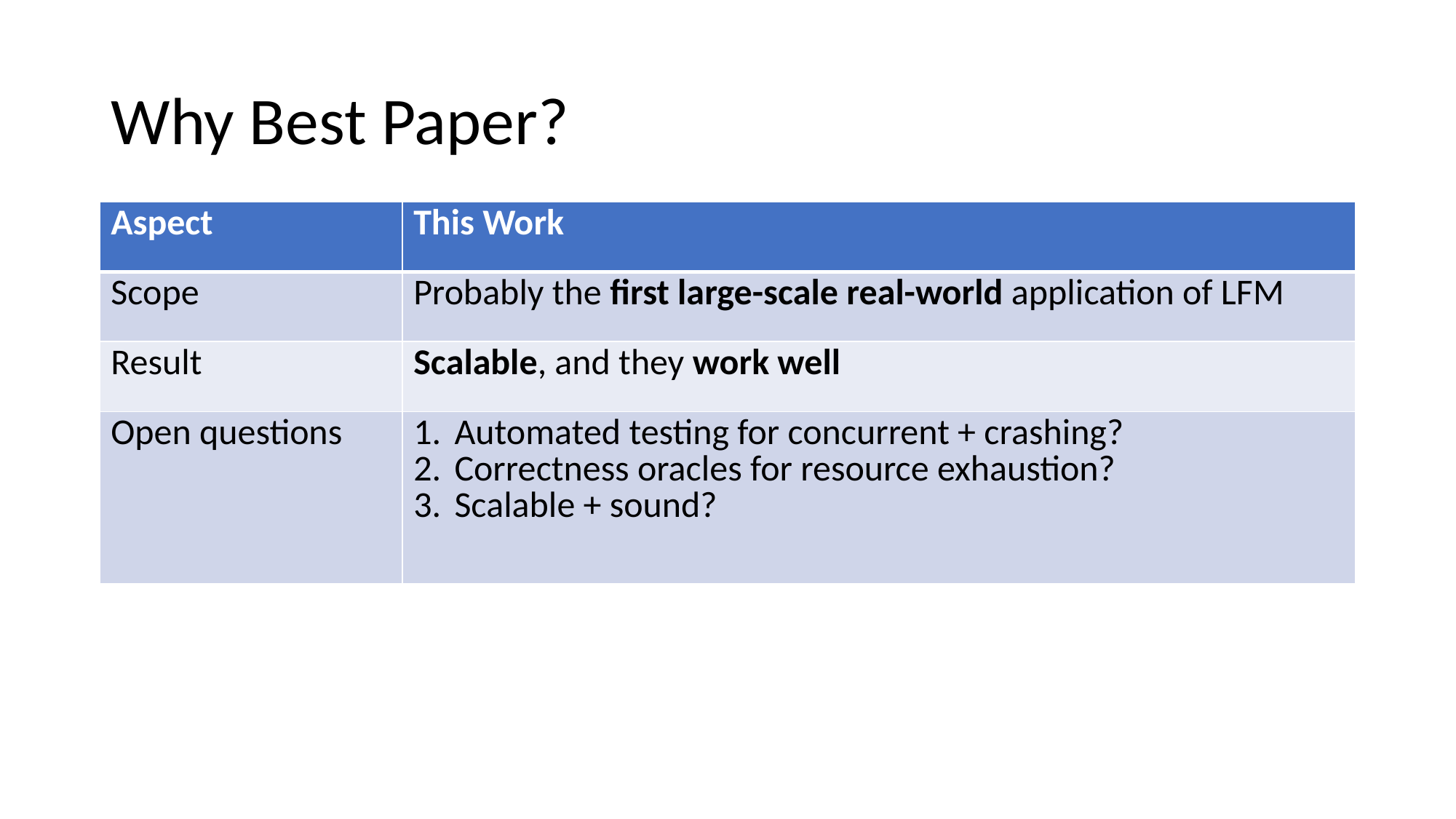

# Why Best Paper?
| Aspect | This Work |
| --- | --- |
| Scope | Probably the first large-scale real-world application of LFM |
| Result | Scalable, and they work well |
| Open questions | Automated testing for concurrent + crashing? Correctness oracles for resource exhaustion? Scalable + sound? |